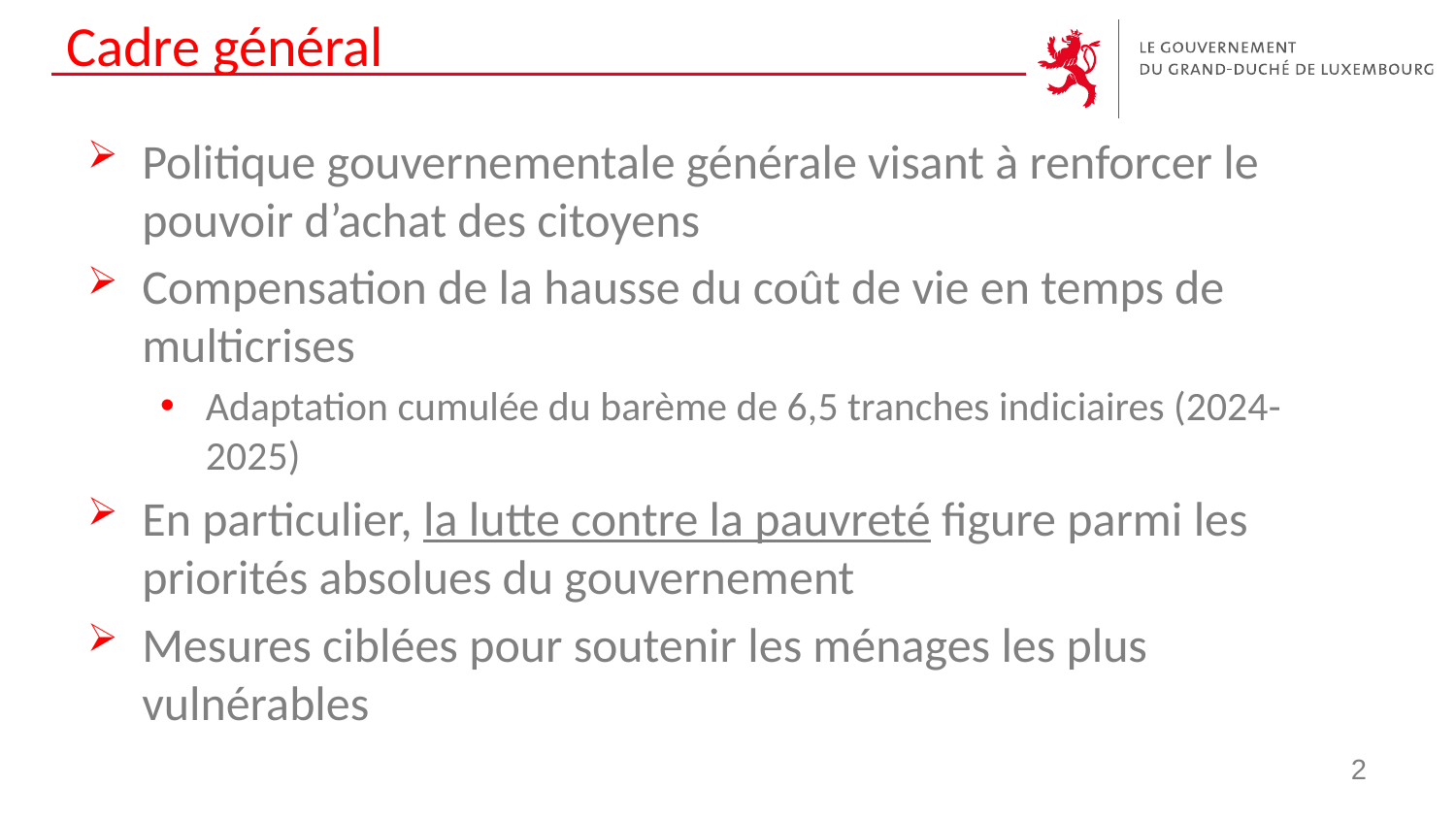

# Cadre général
Politique gouvernementale générale visant à renforcer le pouvoir d’achat des citoyens
Compensation de la hausse du coût de vie en temps de multicrises
Adaptation cumulée du barème de 6,5 tranches indiciaires (2024-2025)
En particulier, la lutte contre la pauvreté figure parmi les priorités absolues du gouvernement
Mesures ciblées pour soutenir les ménages les plus vulnérables

2